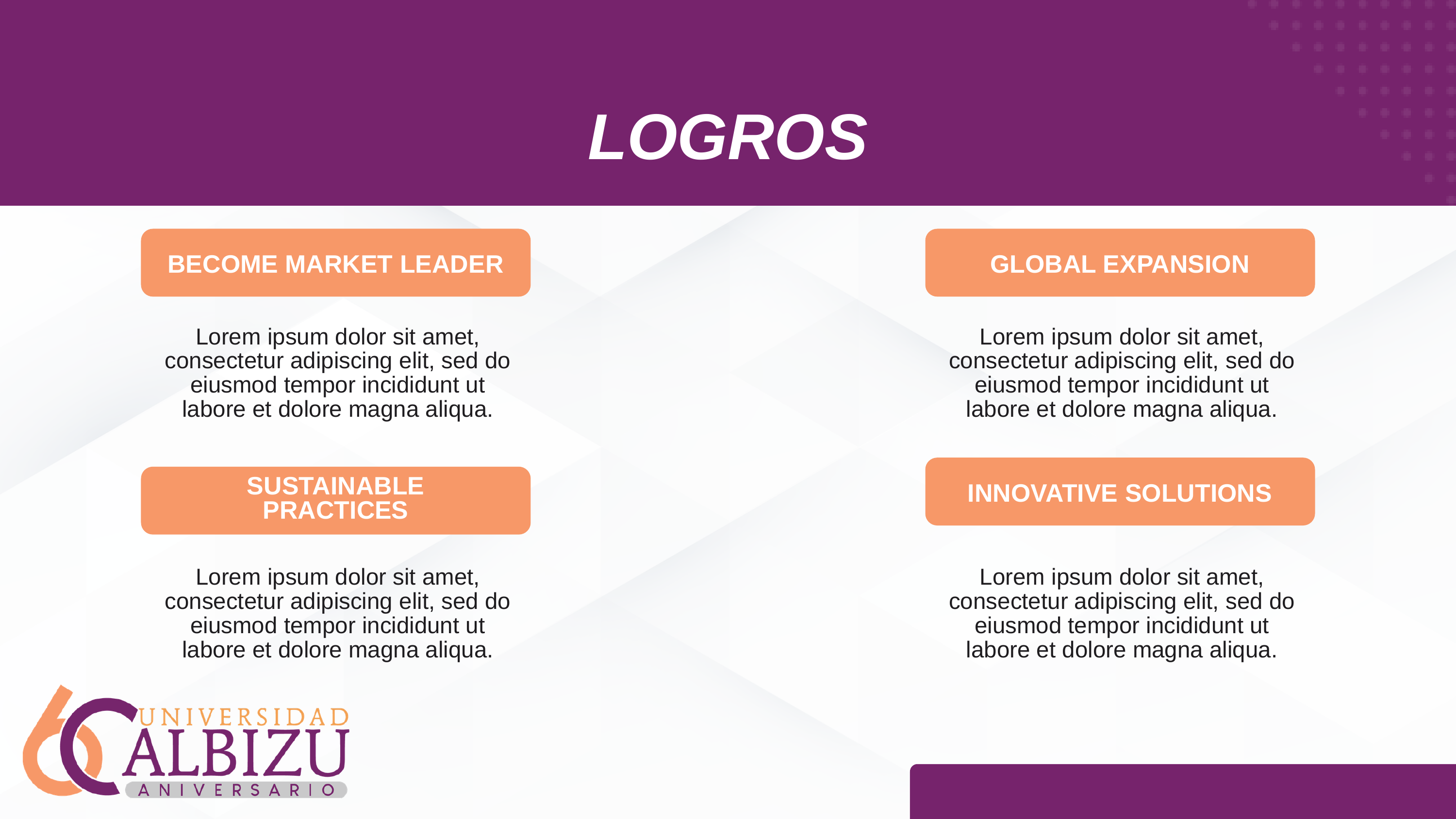

LOGROS

BECOME MARKET LEADER
GLOBAL EXPANSION
Lorem ipsum dolor sit amet, consectetur adipiscing elit, sed do eiusmod tempor incididunt ut labore et dolore magna aliqua.
Lorem ipsum dolor sit amet, consectetur adipiscing elit, sed do eiusmod tempor incididunt ut labore et dolore magna aliqua.

INNOVATIVE SOLUTIONS
SUSTAINABLE
PRACTICES
Lorem ipsum dolor sit amet, consectetur adipiscing elit, sed do eiusmod tempor incididunt ut labore et dolore magna aliqua.
Lorem ipsum dolor sit amet, consectetur adipiscing elit, sed do eiusmod tempor incididunt ut labore et dolore magna aliqua.